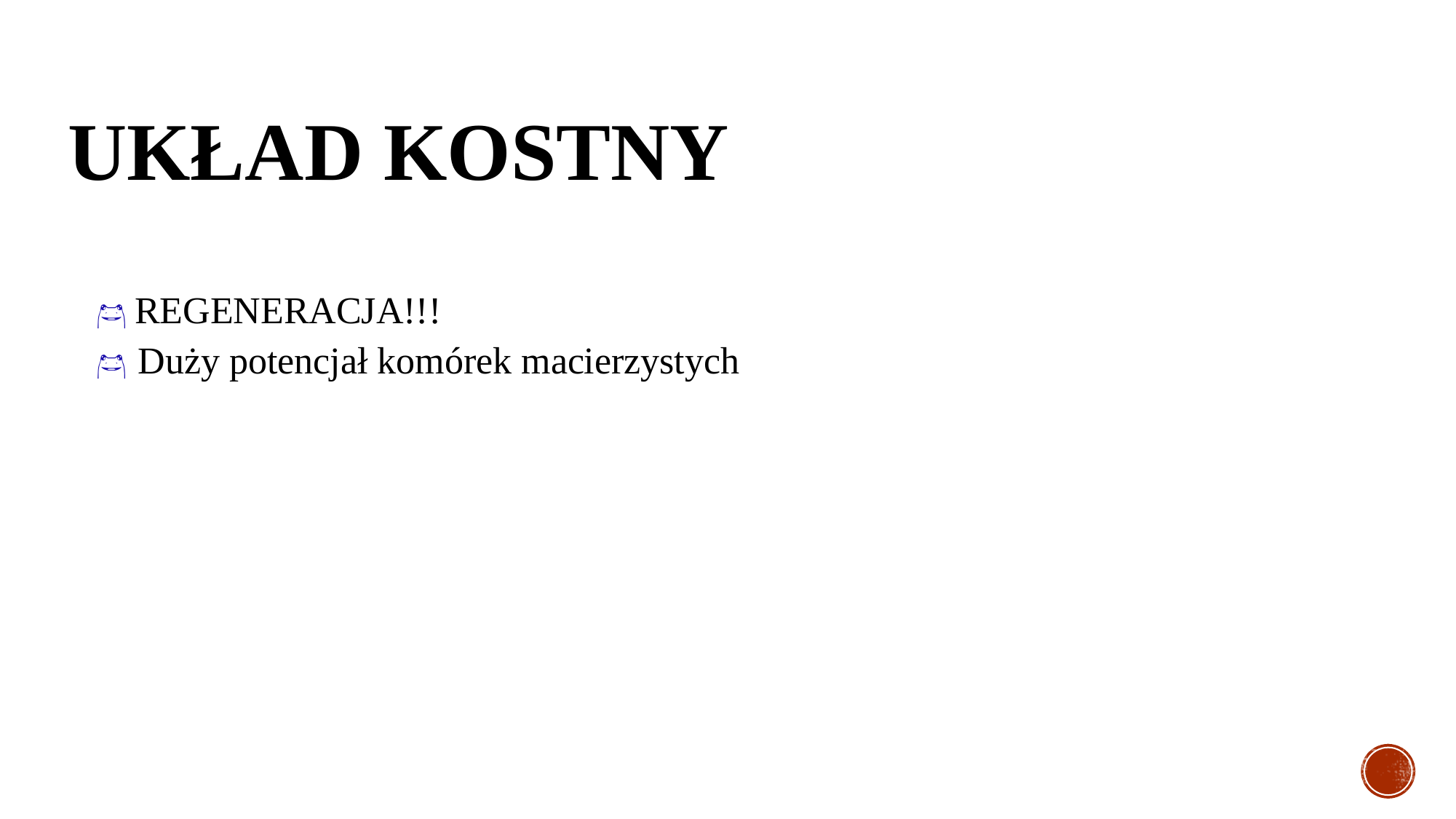

# UKŁAD KOSTNY
🐸 REGENERACJA!!!
🐸 Duży potencjał komórek macierzystych